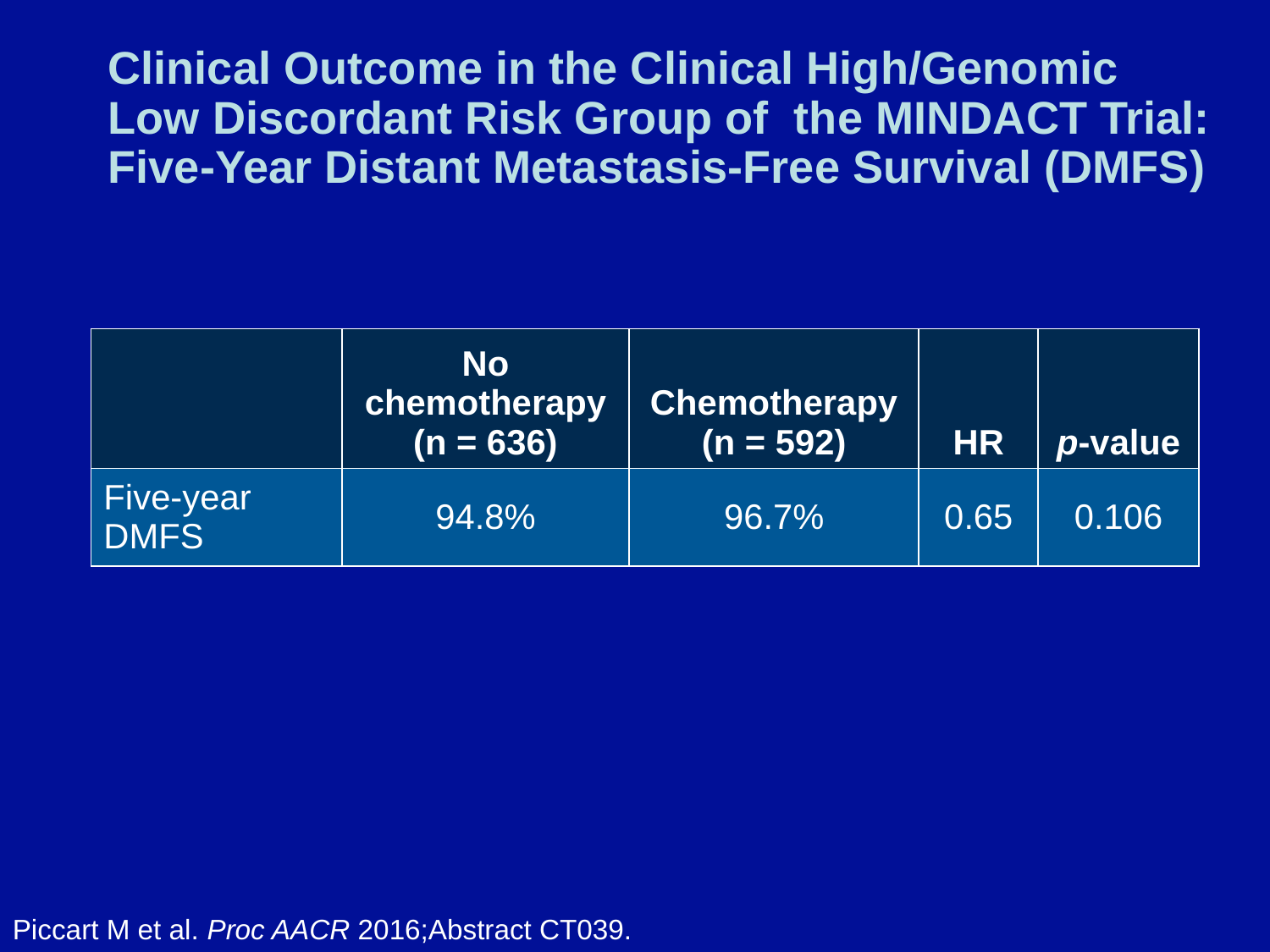

# Clinical Outcome in the Clinical High/Genomic Low Discordant Risk Group of  the MINDACT Trial: Five-Year Distant Metastasis-Free Survival (DMFS)
|  | No chemotherapy (n = 636) | Chemotherapy (n = 592) | HR | p-value |
| --- | --- | --- | --- | --- |
| Five-year DMFS | 94.8% | 96.7% | 0.65 | 0.106 |
Piccart M et al. Proc AACR 2016;Abstract CT039.